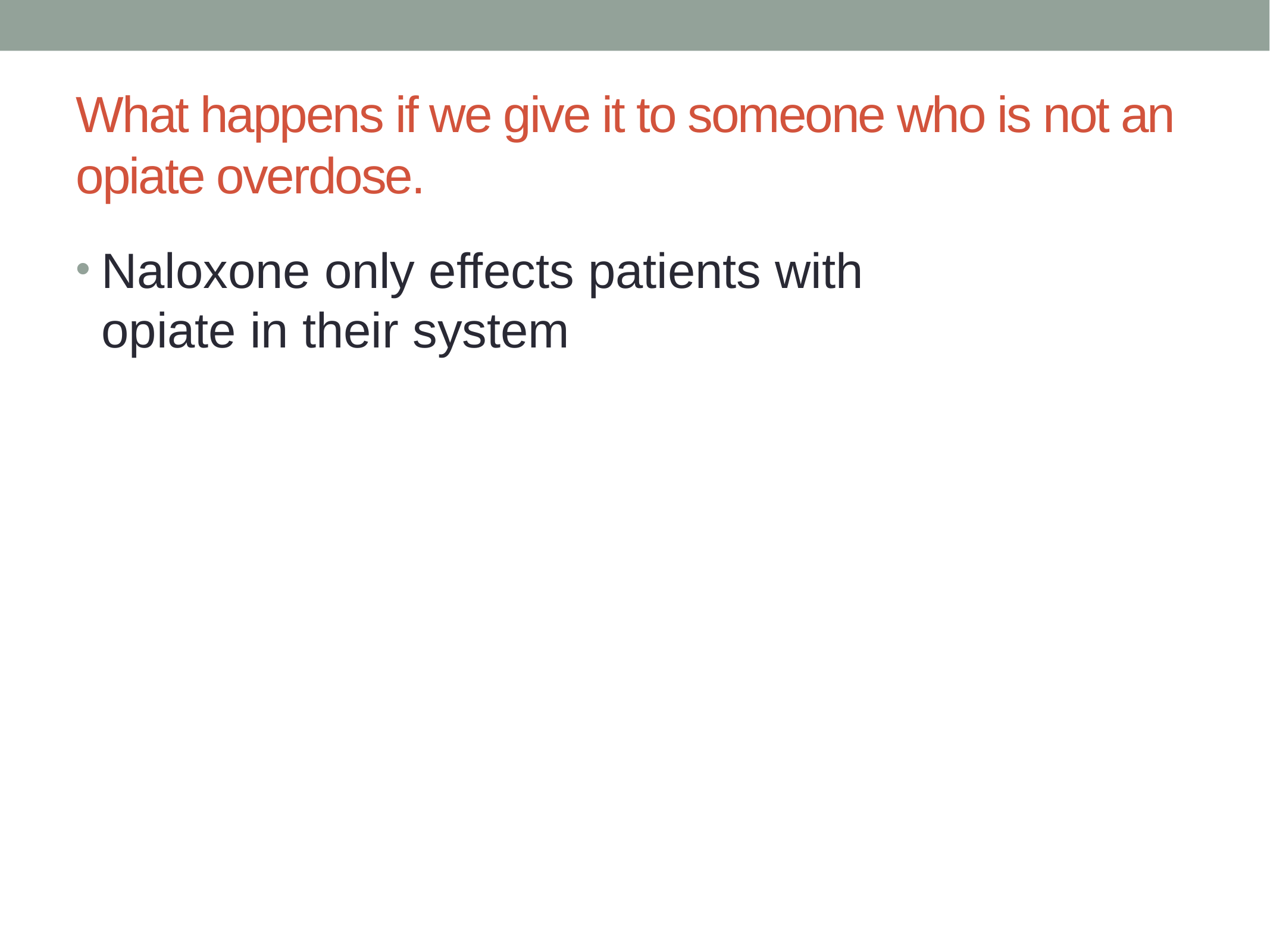

# What happens if we give it to someone who is not an opiate overdose.
Naloxone only effects patients with opiate in their system